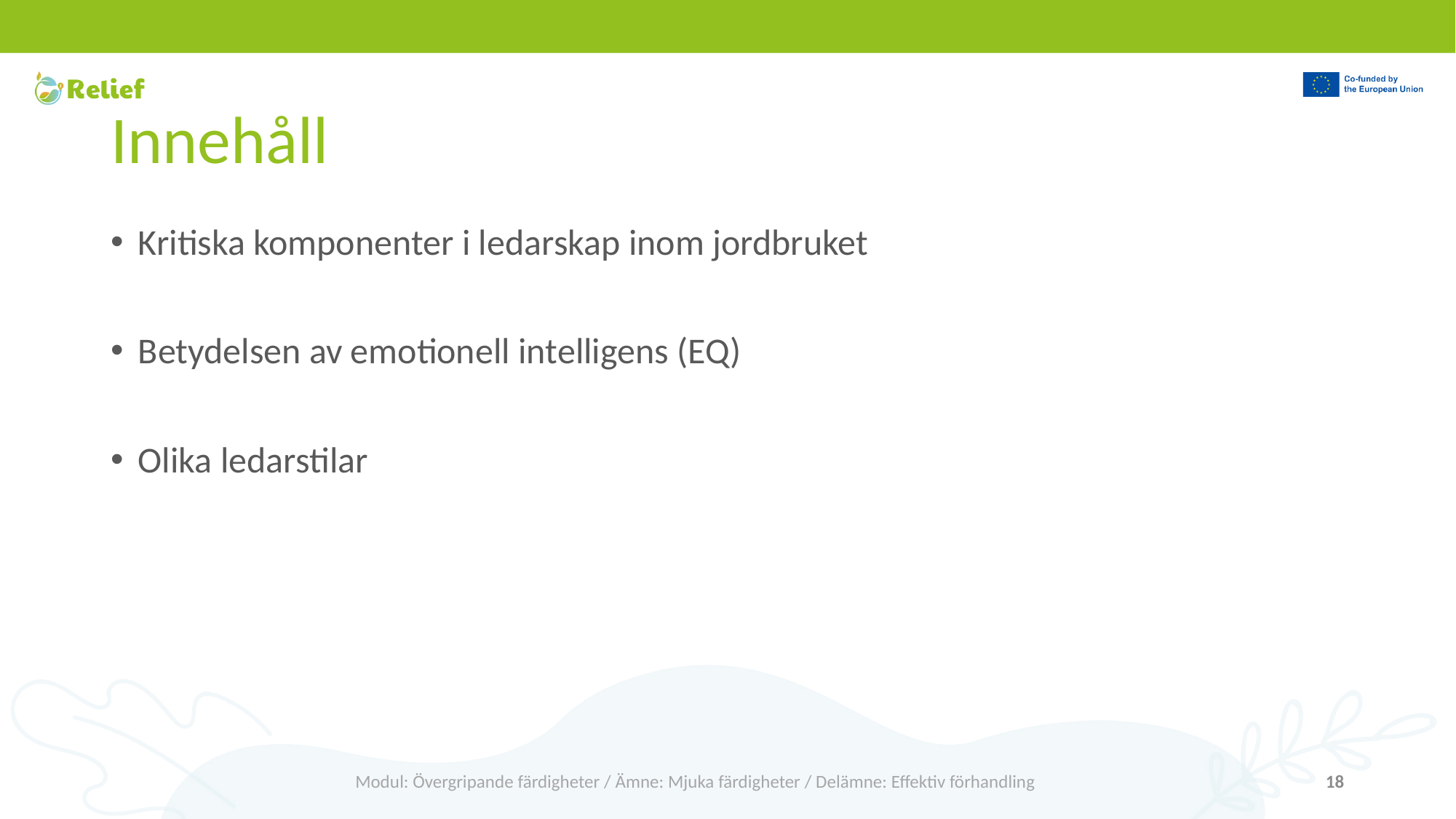

# Innehåll
Kritiska komponenter i ledarskap inom jordbruket

Betydelsen av emotionell intelligens (EQ)

Olika ledarstilar

Modul: Övergripande färdigheter / Ämne: Mjuka färdigheter / Delämne: Effektiv förhandling
18